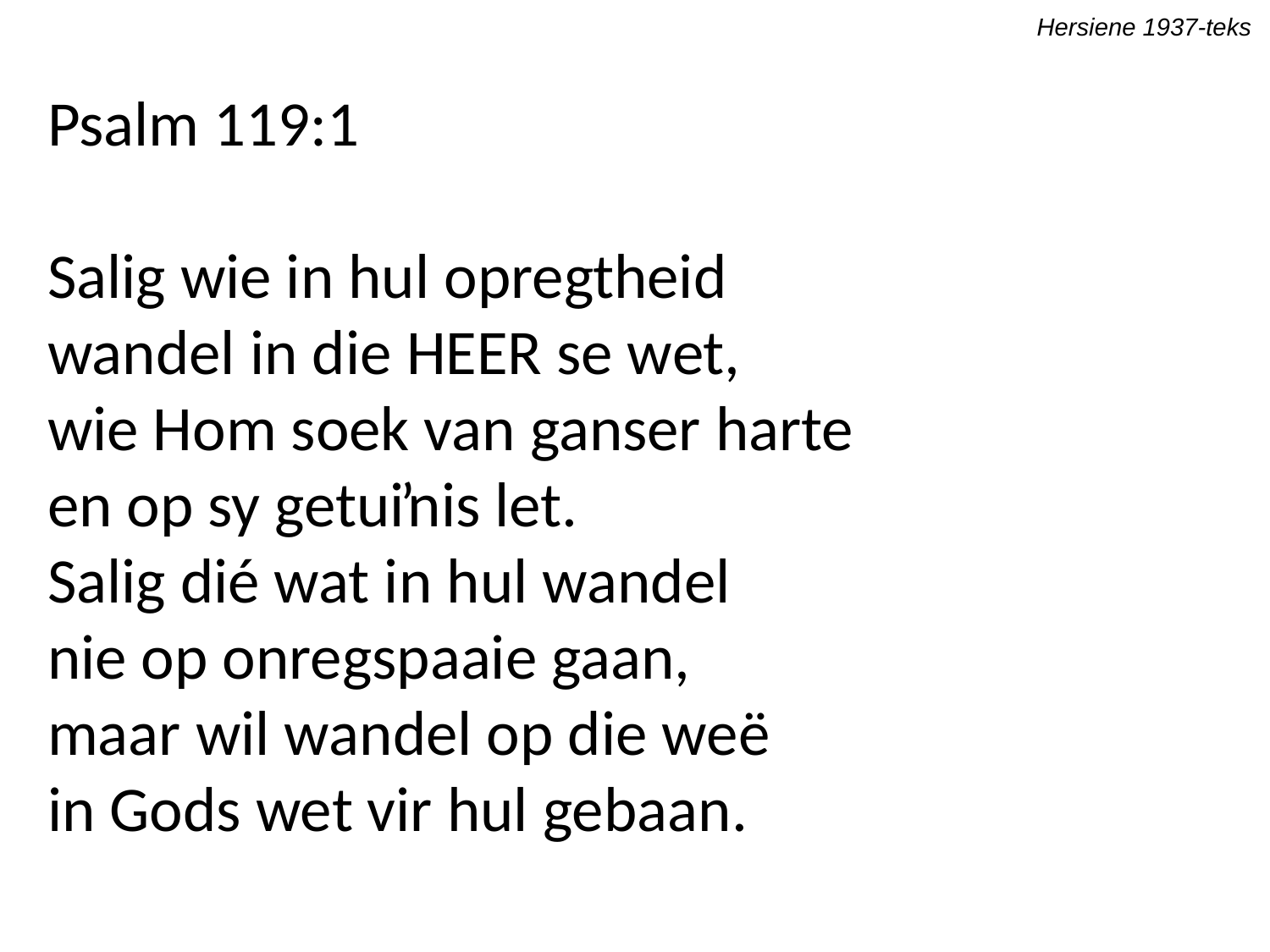

Hersiene 1937-teks
Psalm 119:1

Salig wie in hul opregtheid
wandel in die Heer se wet,
wie Hom soek van ganser harte
en op sy getuiŉis let.
Salig dié wat in hul wandel
nie op onregspaaie gaan,
maar wil wandel op die weë
in Gods wet vir hul gebaan.